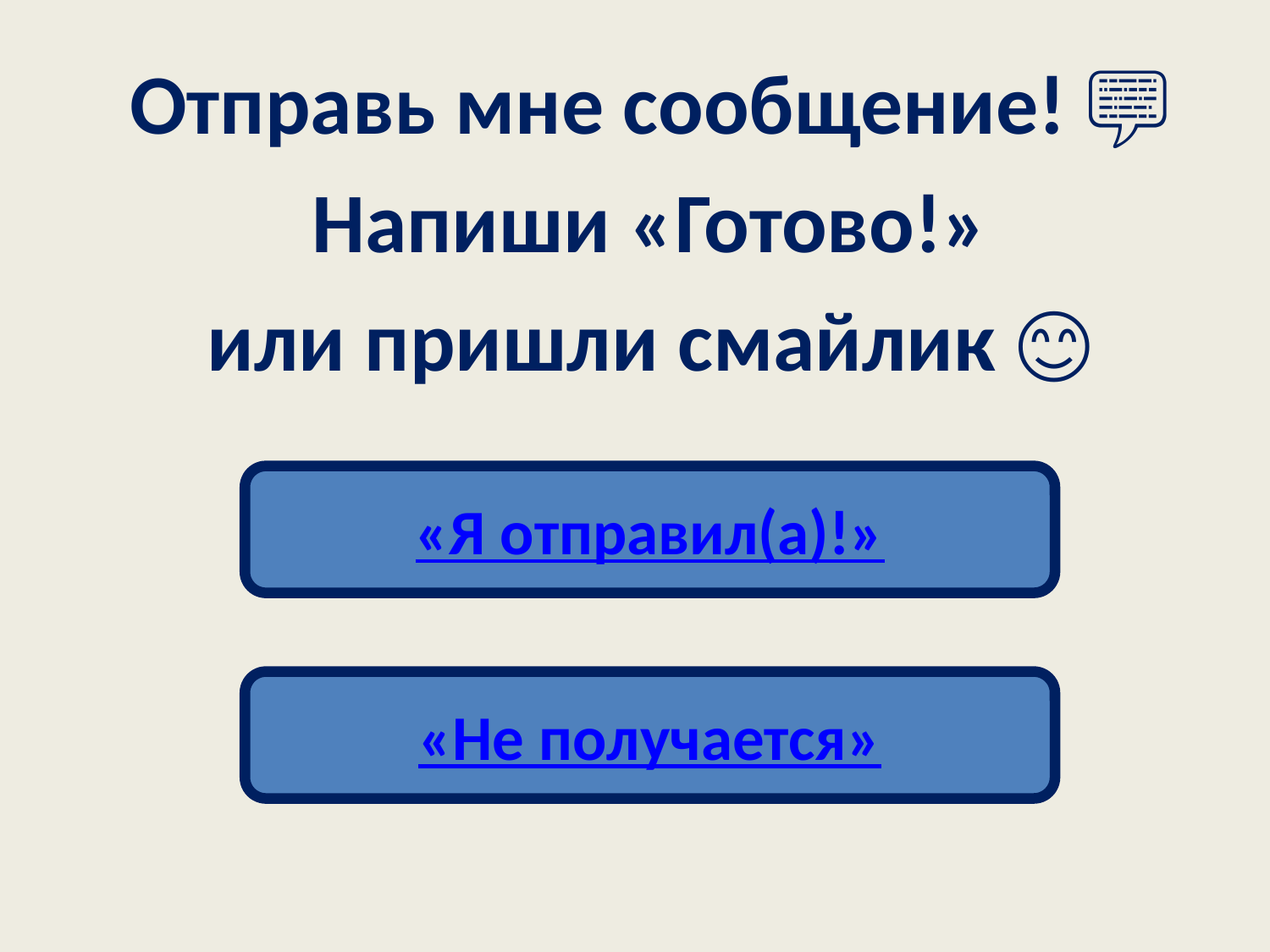

Отправь мне сообщение! 💬
Напиши «Готово!»
или пришли смайлик 😊
«Я отправил(а)!»
«Не получается»